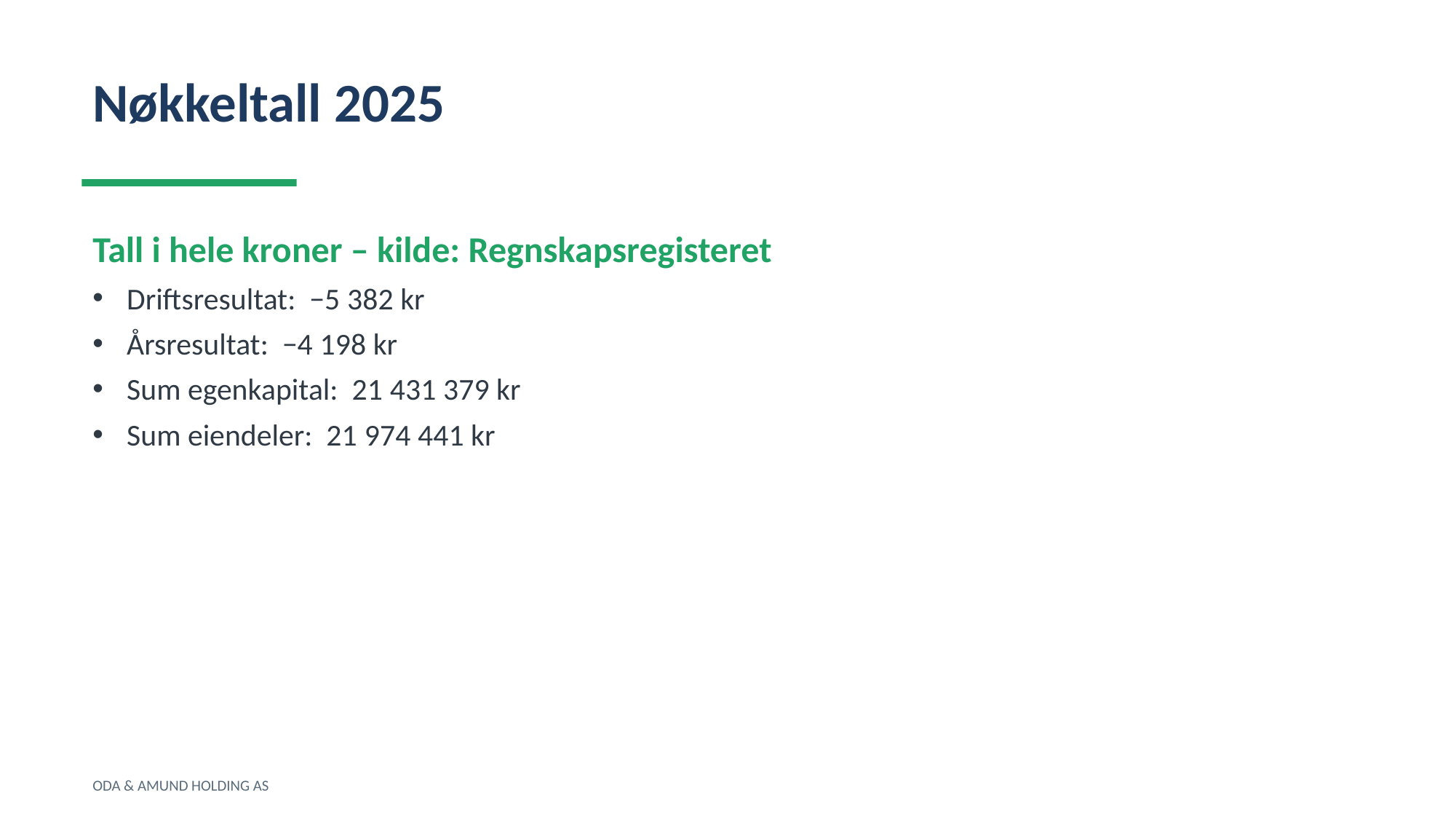

Nøkkeltall 2025

Tall i hele kroner – kilde: Regnskapsregisteret
Driftsresultat:  −5 382 kr
Årsresultat:  −4 198 kr
Sum egenkapital:  21 431 379 kr
Sum eiendeler:  21 974 441 kr
ODA & AMUND HOLDING AS